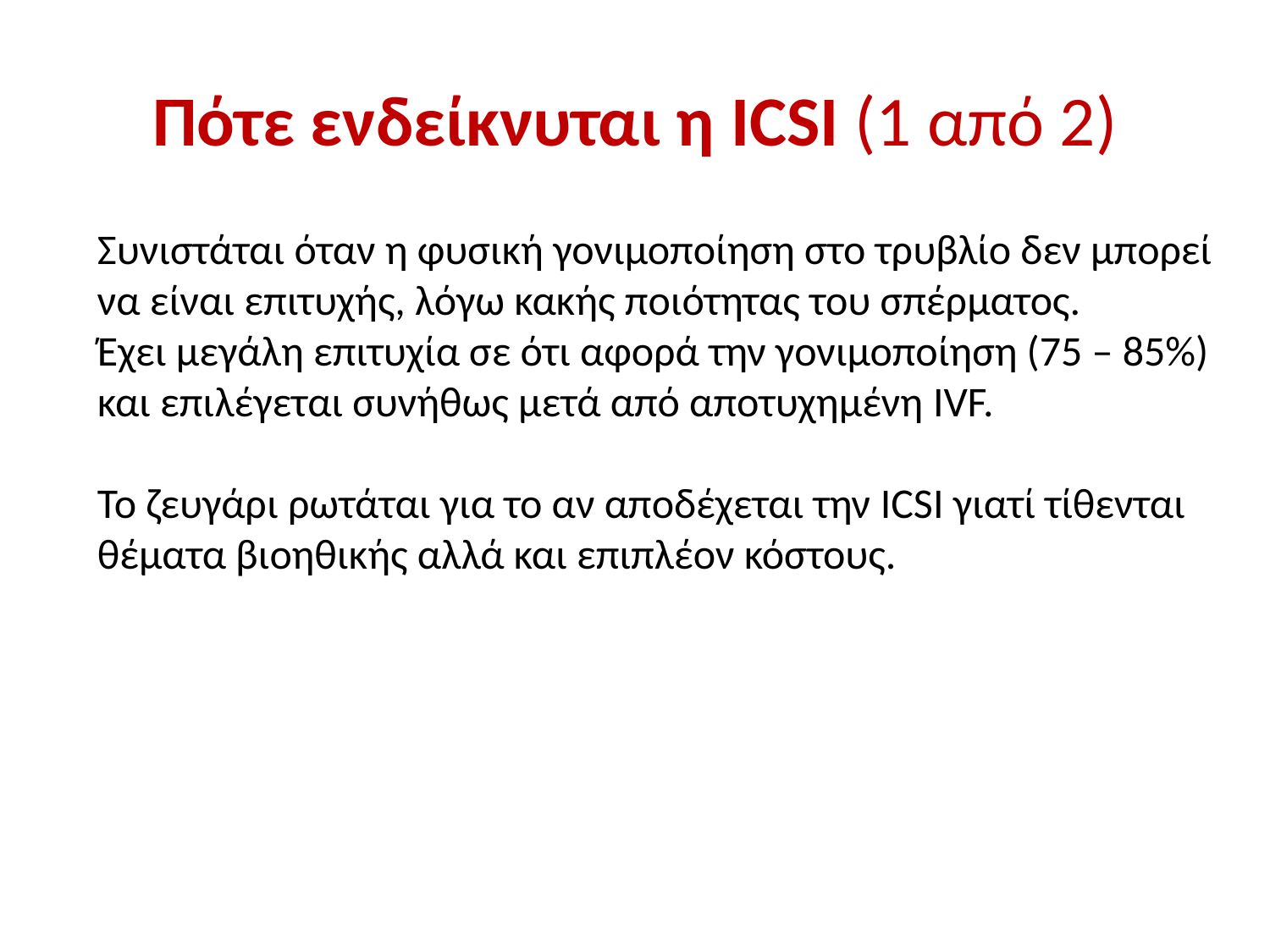

# Πότε ενδείκνυται η ICSI (1 από 2)
Συνιστάται όταν η φυσική γονιμοποίηση στο τρυβλίο δεν μπορεί να είναι επιτυχής, λόγω κακής ποιότητας του σπέρματος.
Έχει μεγάλη επιτυχία σε ότι αφορά την γονιμοποίηση (75 – 85%) και επιλέγεται συνήθως μετά από αποτυχημένη IVF.

Το ζευγάρι ρωτάται για το αν αποδέχεται την ICSI γιατί τίθενται θέματα βιοηθικής αλλά και επιπλέον κόστους.